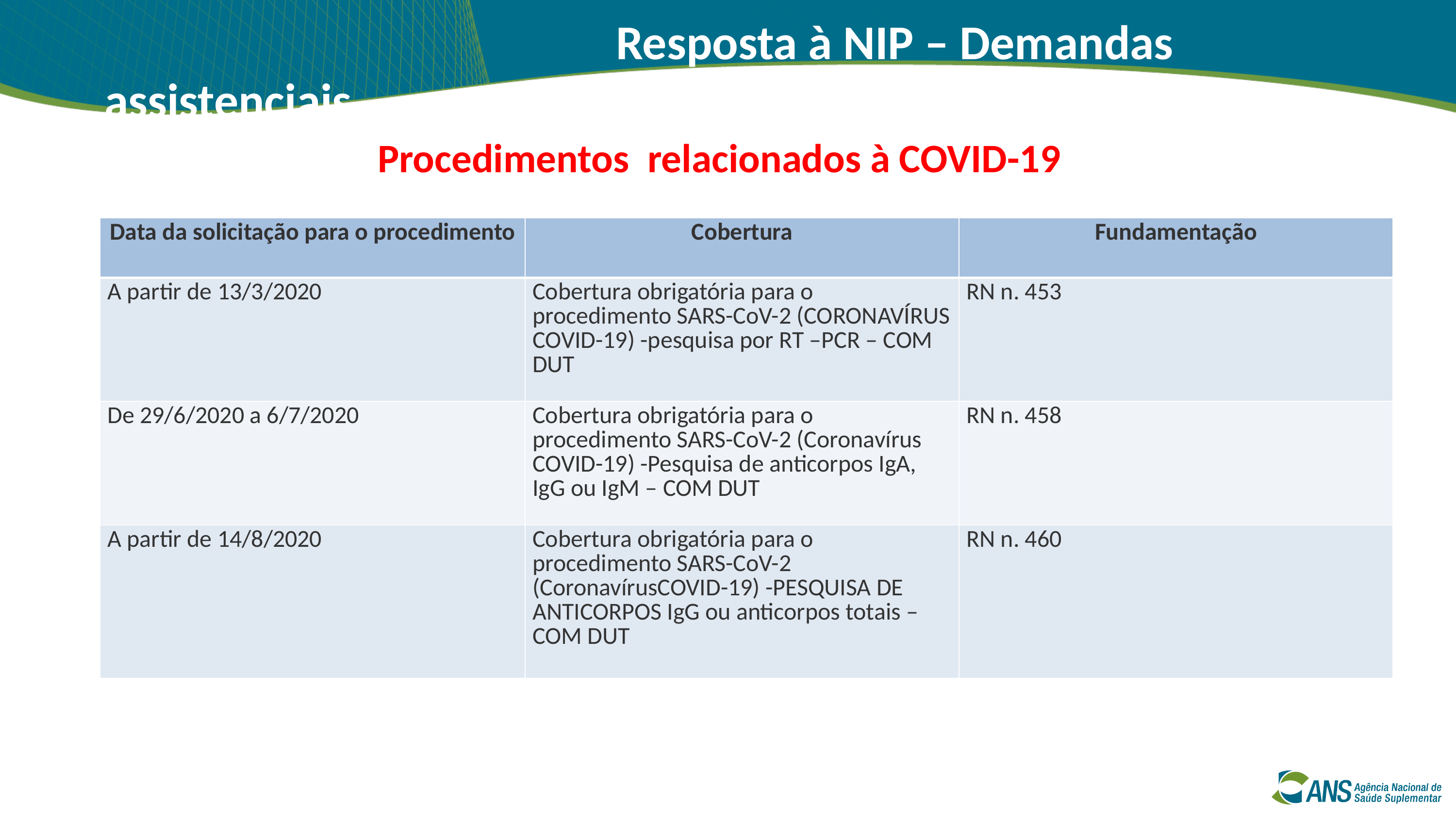

Resposta à NIP – Demandas assistenciais

Procedimentos  relacionados à COVID-19

| Data da solicitação para o procedimento | Cobertura | Fundamentação |
| --- | --- | --- |
| A partir de 13/3/2020 | Cobertura obrigatória para o procedimento SARS-CoV-2 (CORONAVÍRUS COVID-19) -pesquisa por RT –PCR – COM DUT | RN n. 453 |
| De 29/6/2020 a 6/7/2020 | Cobertura obrigatória para o procedimento SARS-CoV-2 (Coronavírus COVID-19) -Pesquisa de anticorpos IgA, IgG ou IgM – COM DUT | RN n. 458 |
| A partir de 14/8/2020 | Cobertura obrigatória para o procedimento SARS-CoV-2 (CoronavírusCOVID-19) -PESQUISA DE ANTICORPOS IgG ou anticorpos totais – COM DUT | RN n. 460 |